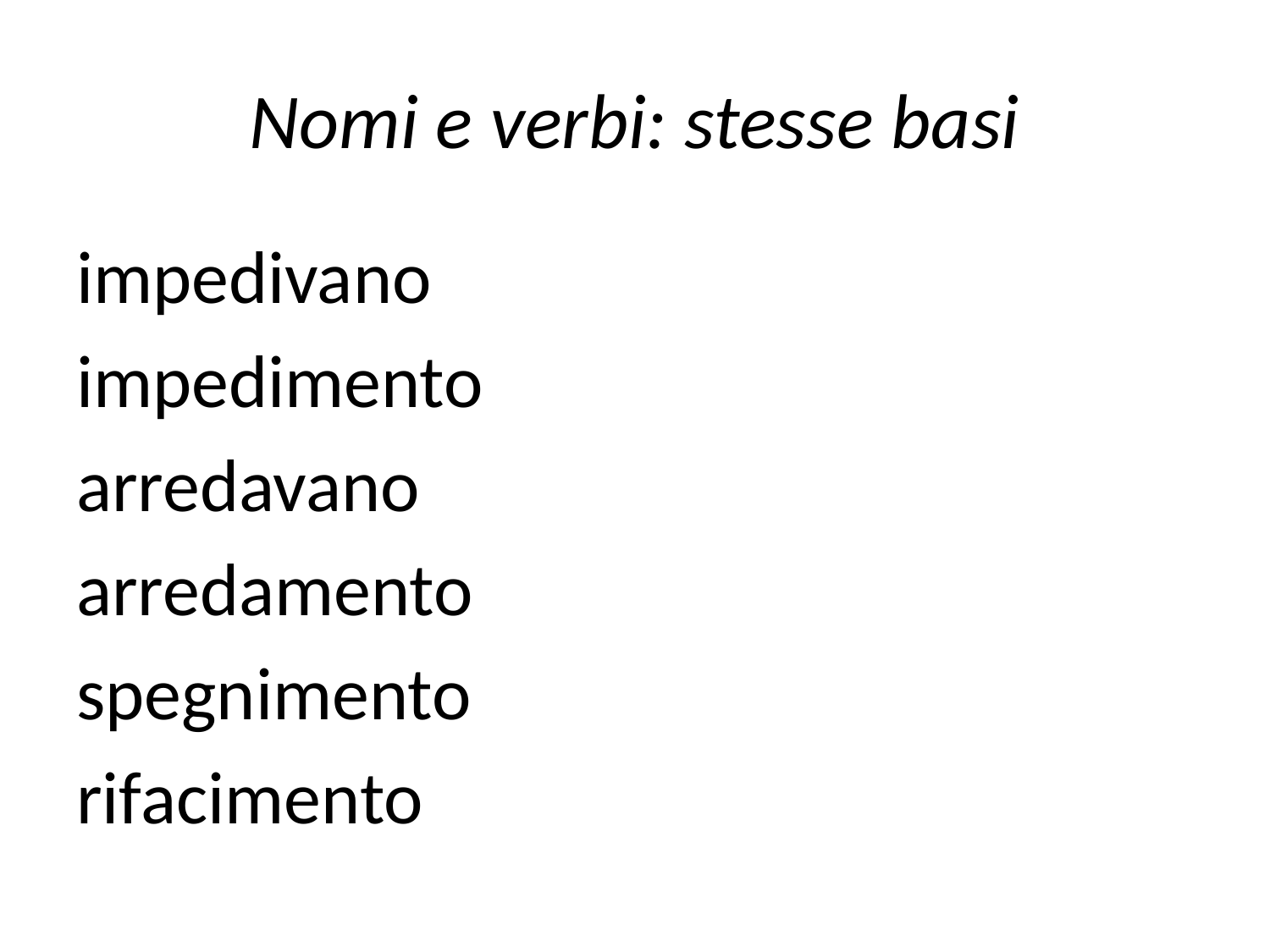

# Nomi e verbi: stesse basi
impedivano
impedimento
arredavano
arredamento
spegnimento
rifacimento